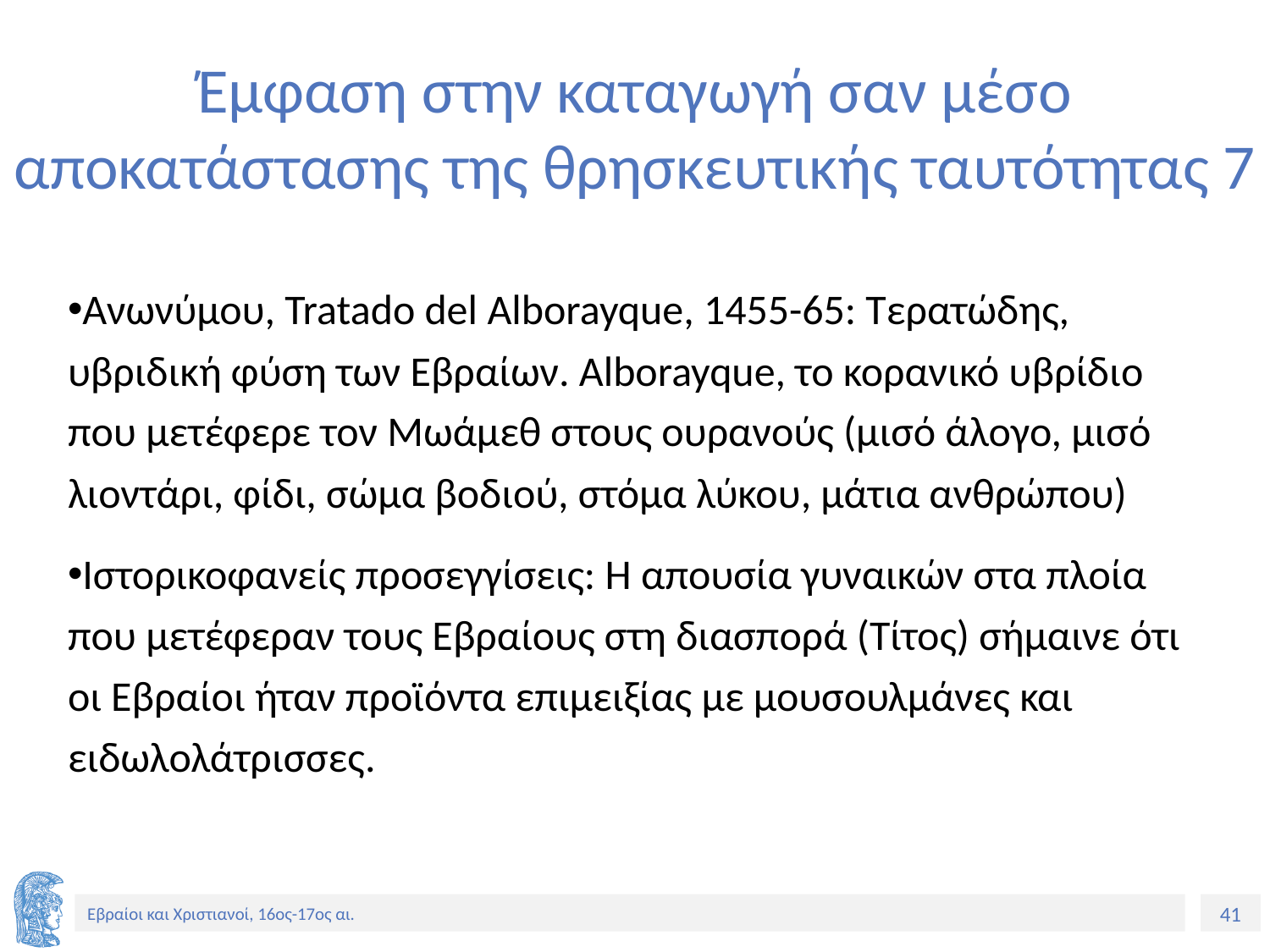

# Έμφαση στην καταγωγή σαν μέσο αποκατάστασης της θρησκευτικής ταυτότητας 7
Ανωνύμου, Tratado del Alborayque, 1455-65: Τερατώδης, υβριδική φύση των Εβραίων. Alborayque, το κορανικό υβρίδιο που μετέφερε τον Μωάμεθ στους ουρανούς (μισό άλογο, μισό λιοντάρι, φίδι, σώμα βοδιού, στόμα λύκου, μάτια ανθρώπου)
Ιστορικοφανείς προσεγγίσεις: Η απουσία γυναικών στα πλοία που μετέφεραν τους Εβραίους στη διασπορά (Τίτος) σήμαινε ότι οι Εβραίοι ήταν προϊόντα επιμειξίας με μουσουλμάνες και ειδωλολάτρισσες.